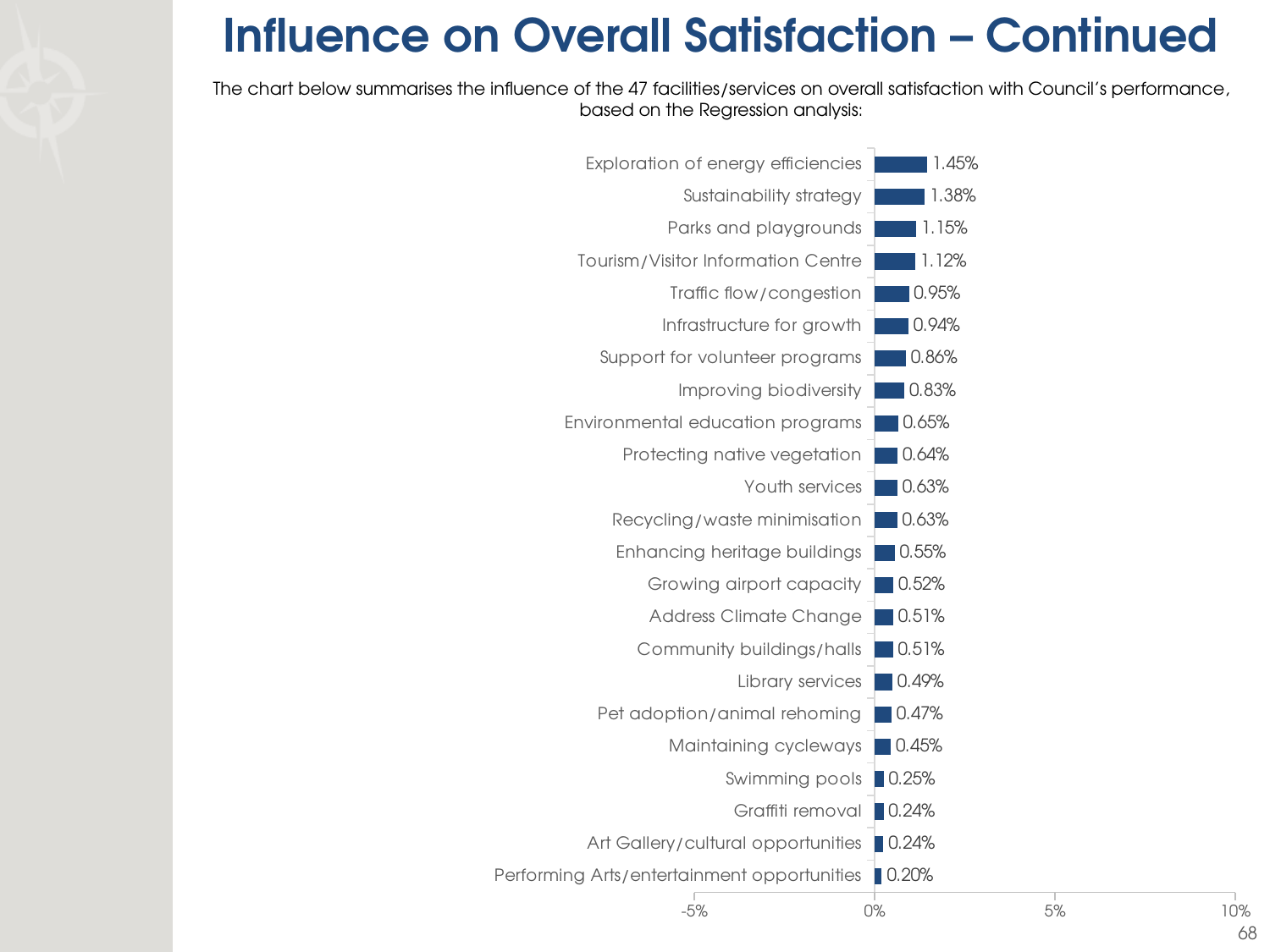

Influence on Overall Satisfaction – Continued
The chart below summarises the influence of the 47 facilities/services on overall satisfaction with Council’s performance, based on the Regression analysis:

### Chart

| Category | Series 1 |
|---|---|
| Exploration of energy efficiencies | 0.014464718029650001 |
| Sustainability strategy | 0.013809729268110001 |
| Parks and playgrounds | 0.011502754801629999 |
| Tourism/Visitor Information Centre | 0.01119810491912 |
| Traffic flow/congestion | 0.009482717717911 |
| Infrastructure for growth | 0.009373885906023 |
| Support for volunteer programs | 0.008621406207515 |
| Improving biodiversity | 0.0082534083085 |
| Environmental education programs | 0.006505652234574 |
| Protecting native vegetation | 0.006355323993264 |
| Youth services | 0.0062900292902540005 |
| Recycling/waste minimisation | 0.0062705901706849995 |
| Enhancing heritage buildings | 0.005537647974766 |
| Growing airport capacity | 0.005179092246804001 |
| Address Climate Change | 0.0051453422472980005 |
| Community buildings/halls | 0.005059356439375 |
| Library services | 0.004945352990674 |
| Pet adoption/animal rehoming | 0.004684795774053 |
| Maintaining cycleways | 0.004485111070149 |
| Swimming pools | 0.002474391370335 |
| Graffiti removal | 0.002440194430303 |
| Art Gallery/cultural opportunities | 0.0024239564540719997 |
| Performing Arts/entertainment opportunities | 0.001964935815499 |